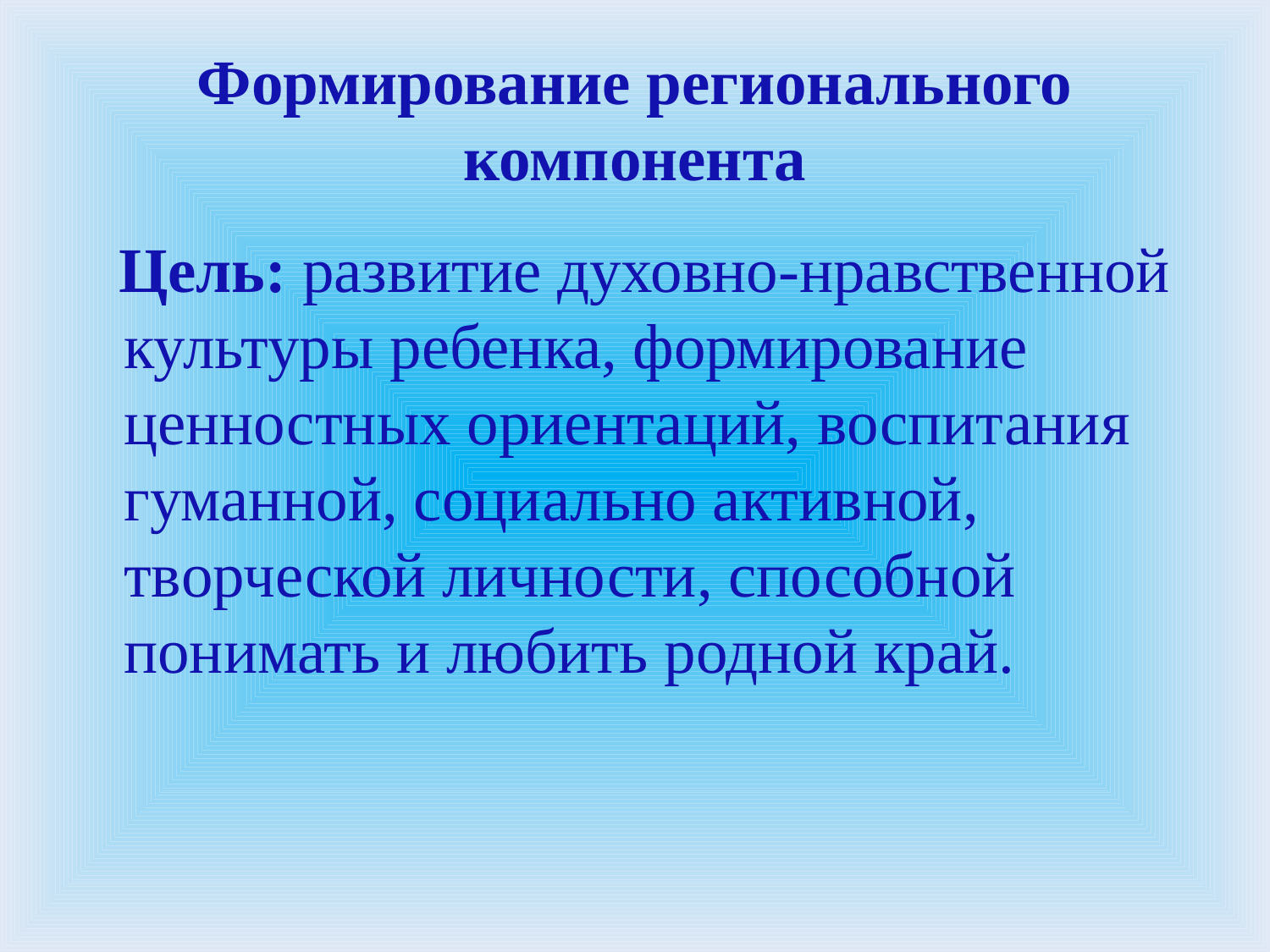

# Формирование регионального компонента
   Цель: развитие духовно-нравственной культуры ребенка, формирование ценностных ориентаций, воспитания гуманной, социально активной, творческой личности, способной понимать и любить родной край.